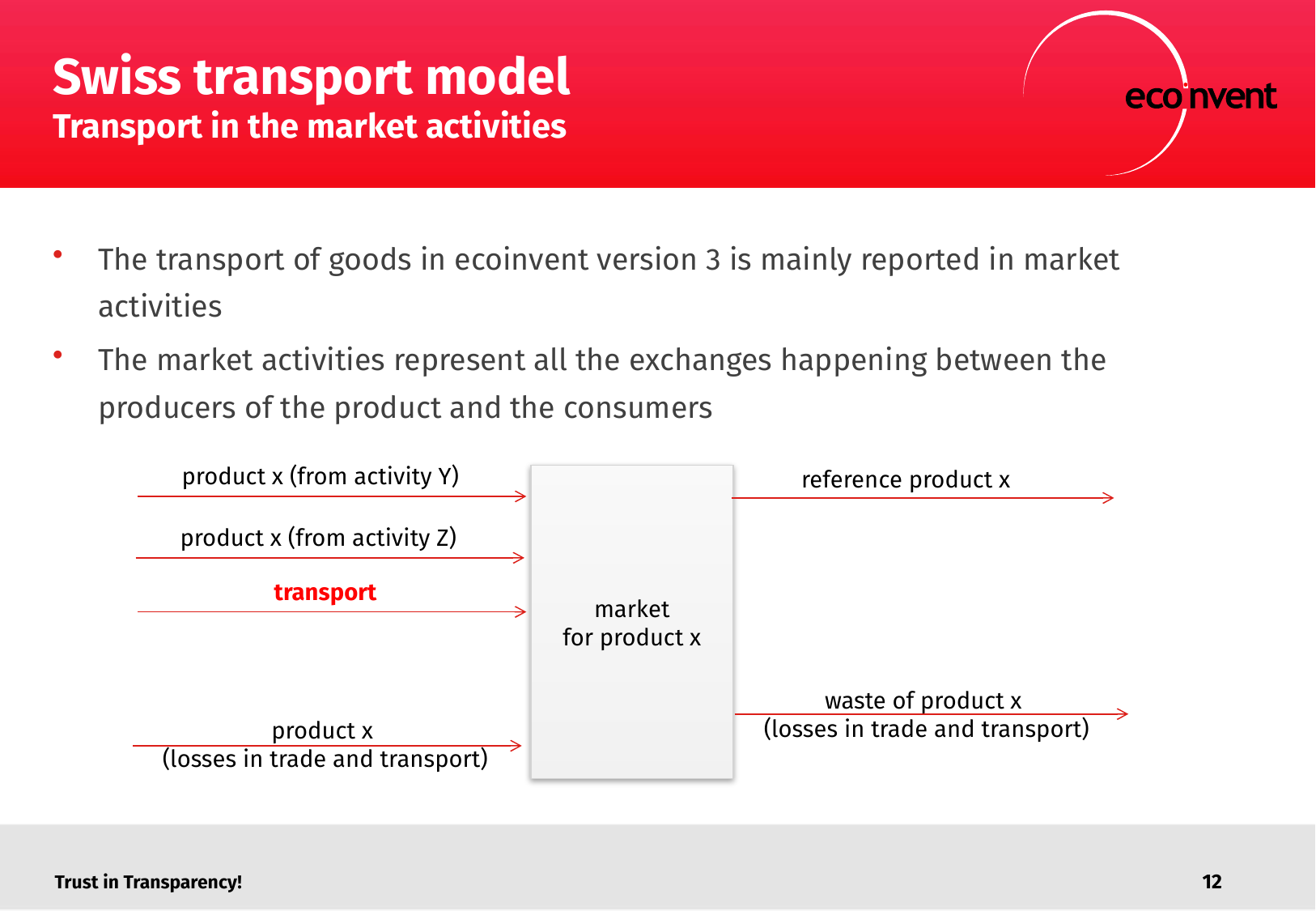

# Swiss transport model Transport in the market activities
The transport of goods in ecoinvent version 3 is mainly reported in market activities
The market activities represent all the exchanges happening between the producers of the product and the consumers
product x (from activity Y)
reference product x
market
for product x
product x (from activity Z)
transport
waste of product x
(losses in trade and transport)

product x
(losses in trade and transport)